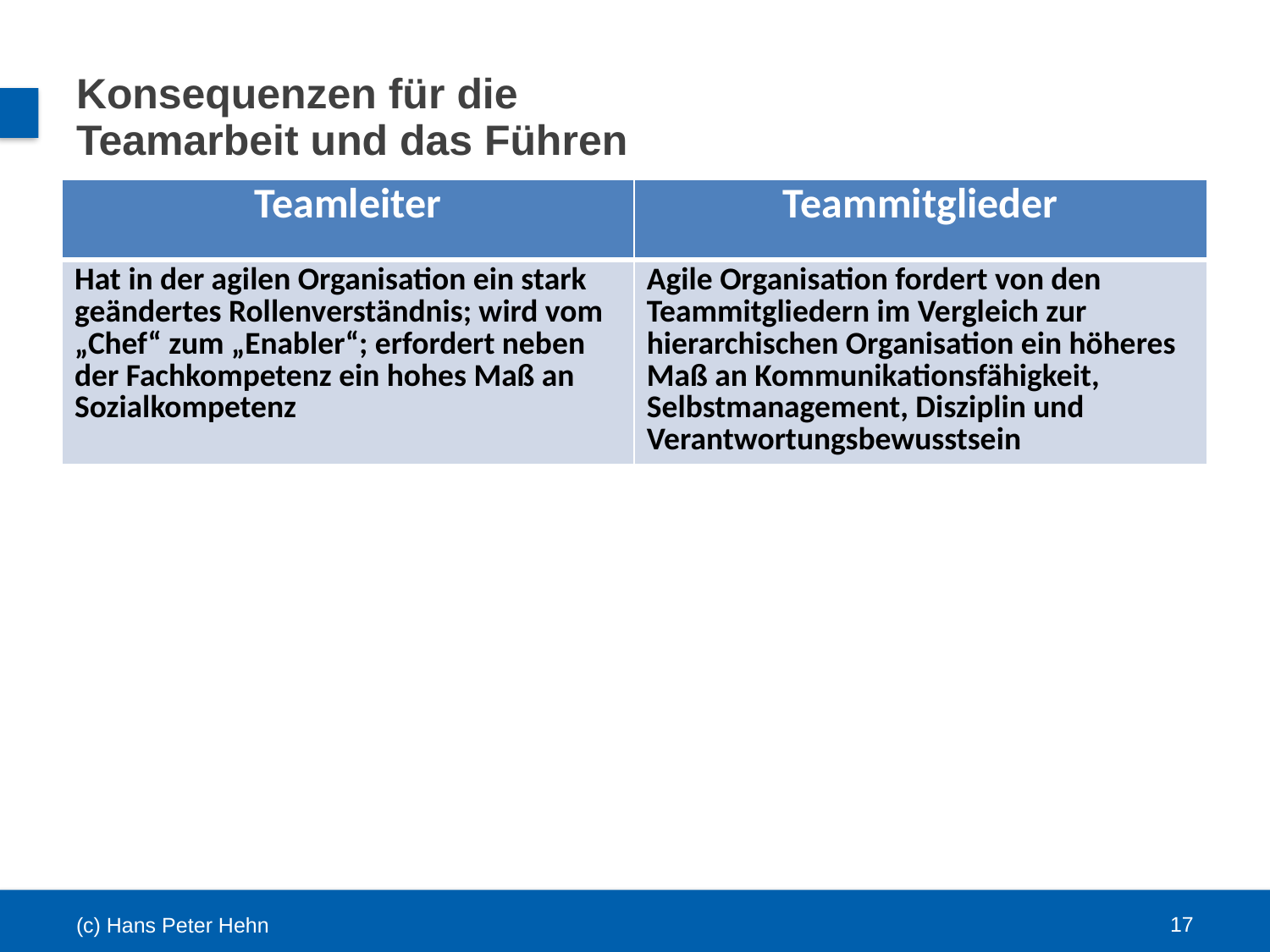

# Konsequenzen für die Teamarbeit und das Führen
| Teamleiter | Teammitglieder |
| --- | --- |
| Hat in der agilen Organisation ein stark geändertes Rollenverständnis; wird vom „Chef“ zum „Enabler“; erfordert neben der Fachkompetenz ein hohes Maß an Sozialkompetenz | Agile Organisation fordert von den Teammitgliedern im Vergleich zur hierarchischen Organisation ein höheres Maß an Kommunikationsfähigkeit, Selbstmanagement, Disziplin und Verantwortungsbewusstsein |
17
(c) Hans Peter Hehn